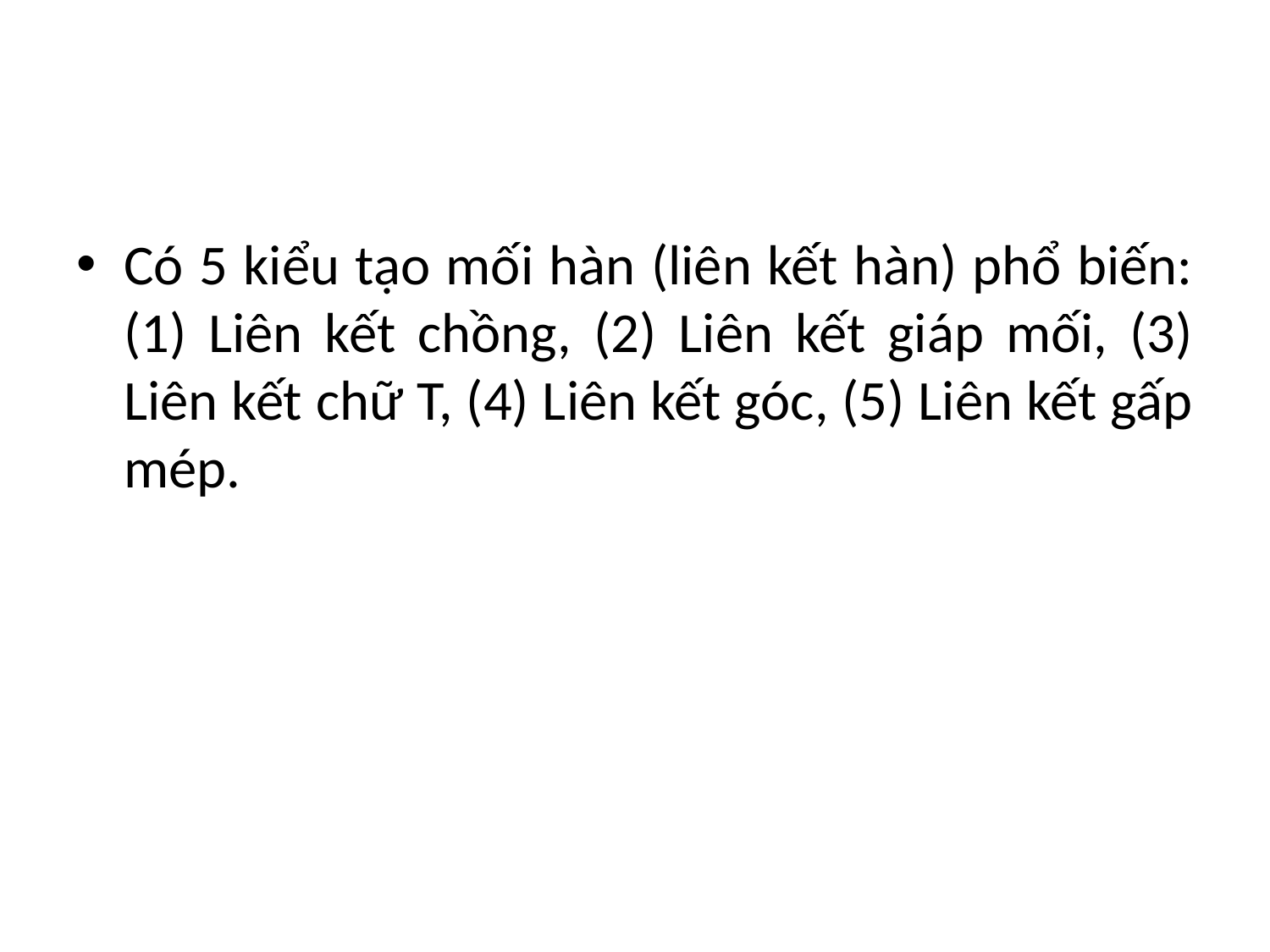

Có 5 kiểu tạo mối hàn (liên kết hàn) phổ biến: (1) Liên kết chồng, (2) Liên kết giáp mối, (3) Liên kết chữ T, (4) Liên kết góc, (5) Liên kết gấp mép.